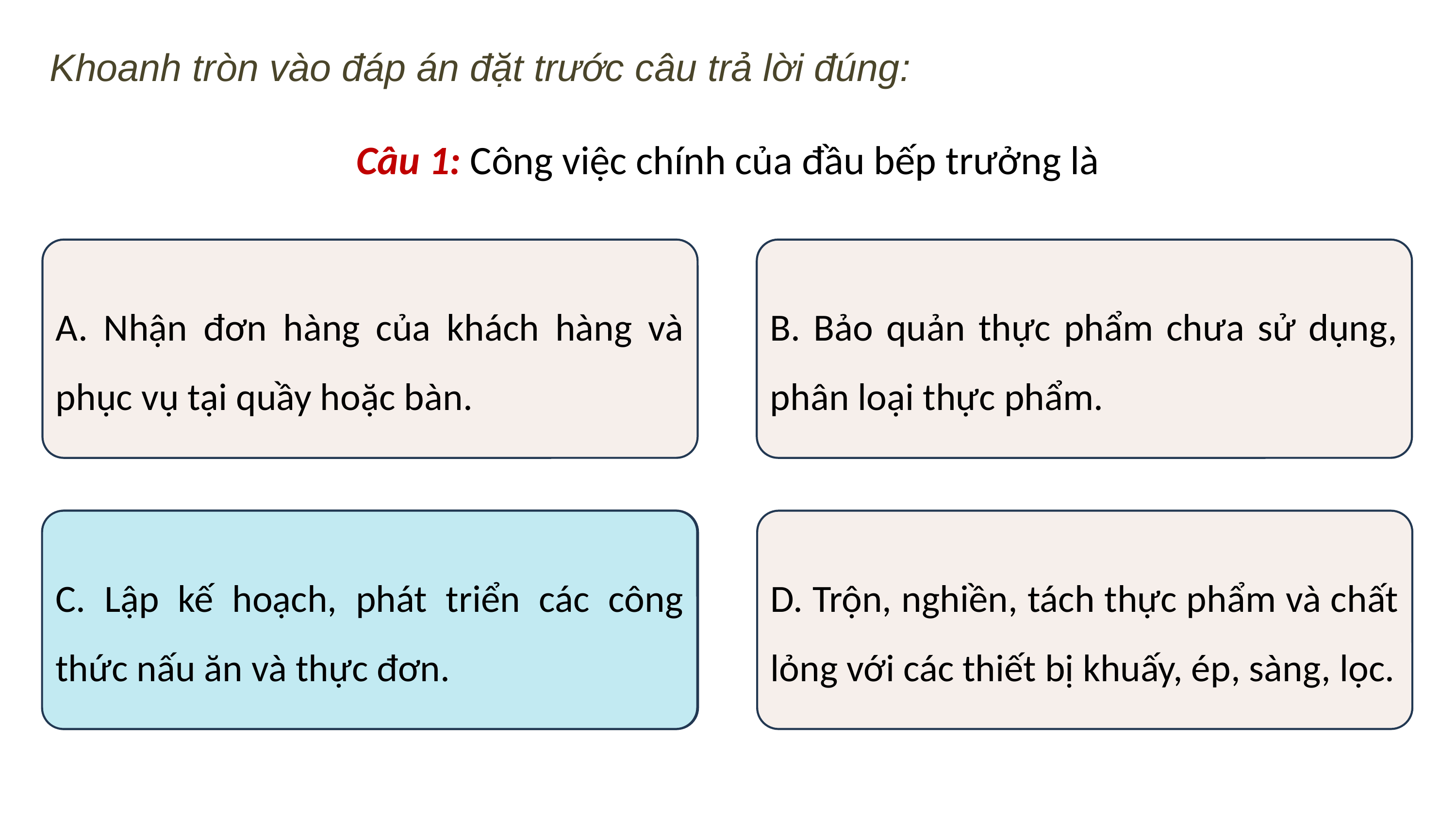

Khoanh tròn vào đáp án đặt trước câu trả lời đúng:
Câu 1: Công việc chính của đầu bếp trưởng là
A. Nhận đơn hàng của khách hàng và phục vụ tại quầy hoặc bàn.
B. Bảo quản thực phẩm chưa sử dụng, phân loại thực phẩm.
C. Lập kế hoạch, phát triển các công thức nấu ăn và thực đơn.
C. Lập kế hoạch, phát triển các công thức nấu ăn và thực đơn.
D. Trộn, nghiền, tách thực phẩm và chất lỏng với các thiết bị khuấy, ép, sàng, lọc.